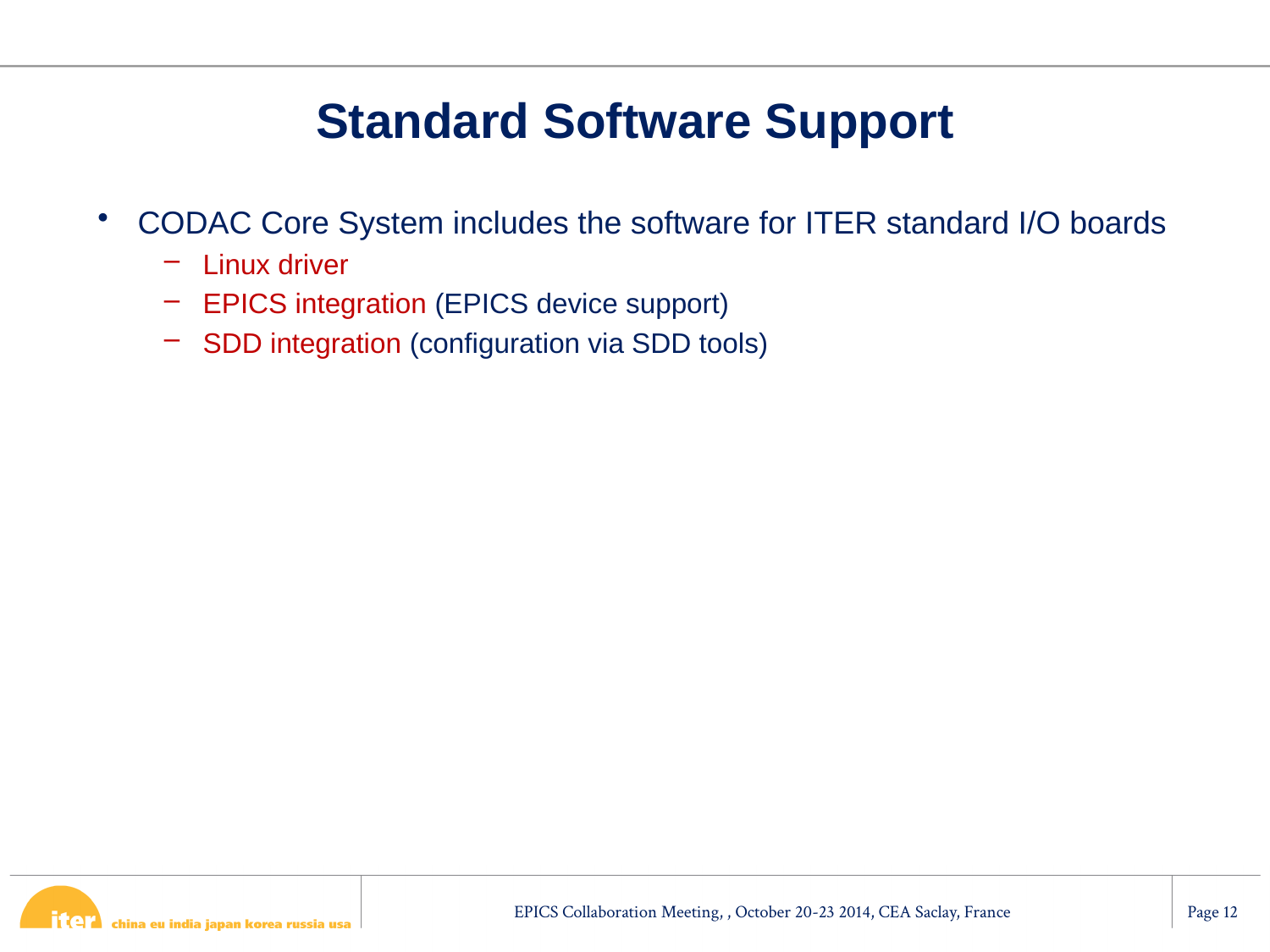

# Standard Software Support
CODAC Core System includes the software for ITER standard I/O boards
Linux driver
EPICS integration (EPICS device support)
SDD integration (configuration via SDD tools)